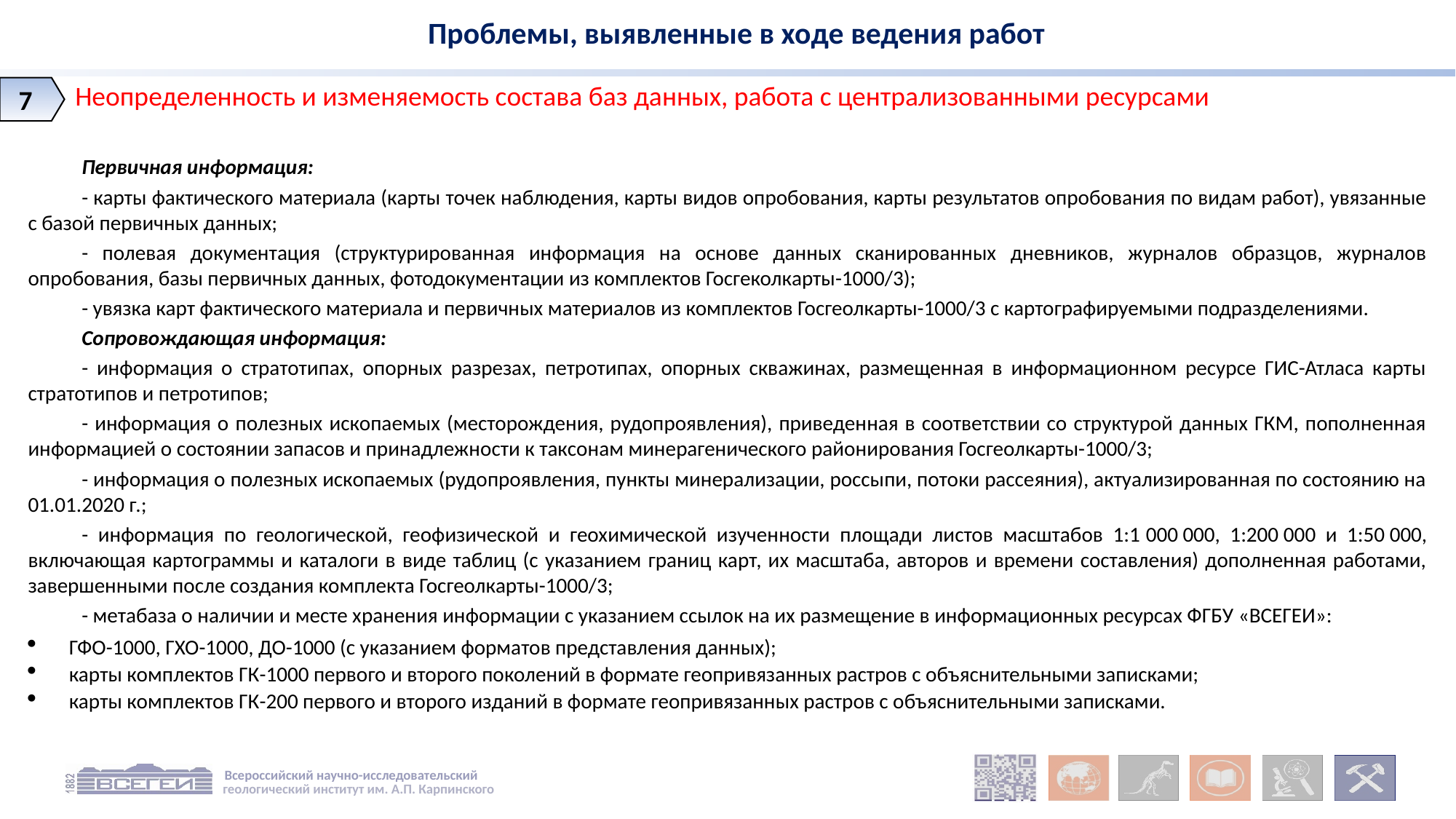

Проблемы, выявленные в ходе ведения работ
7

Неопределенность и изменяемость состава баз данных, работа с централизованными ресурсами
Первичная информация:
- карты фактического материала (карты точек наблюдения, карты видов опробования, карты результатов опробования по видам работ), увязанные с базой первичных данных;
- полевая документация (структурированная информация на основе данных сканированных дневников, журналов образцов, журналов опробования, базы первичных данных, фотодокументации из комплектов Госгеколкарты-1000/3);
- увязка карт фактического материала и первичных материалов из комплектов Госгеолкарты-1000/3 с картографируемыми подразделениями.
Сопровождающая информация:
- информация о стратотипах, опорных разрезах, петротипах, опорных скважинах, размещенная в информационном ресурсе ГИС-Атласа карты стратотипов и петротипов;
- информация о полезных ископаемых (месторождения, рудопроявления), приведенная в соответствии со структурой данных ГКМ, пополненная информацией о состоянии запасов и принадлежности к таксонам минерагенического районирования Госгеолкарты-1000/3;
- информация о полезных ископаемых (рудопроявления, пункты минерализации, россыпи, потоки рассеяния), актуализированная по состоянию на 01.01.2020 г.;
- информация по геологической, геофизической и геохимической изученности площади листов масштабов 1:1 000 000, 1:200 000 и 1:50 000, включающая картограммы и каталоги в виде таблиц (с указанием границ карт, их масштаба, авторов и времени составления) дополненная работами, завершенными после создания комплекта Госгеолкарты-1000/3;
- метабаза о наличии и месте хранения информации с указанием ссылок на их размещение в информационных ресурсах ФГБУ «ВСЕГЕИ»:
ГФО-1000, ГХО-1000, ДО-1000 (с указанием форматов представления данных);
карты комплектов ГК-1000 первого и второго поколений в формате геопривязанных растров с объяснительными записками;
карты комплектов ГК-200 первого и второго изданий в формате геопривязанных растров с объяснительными записками.